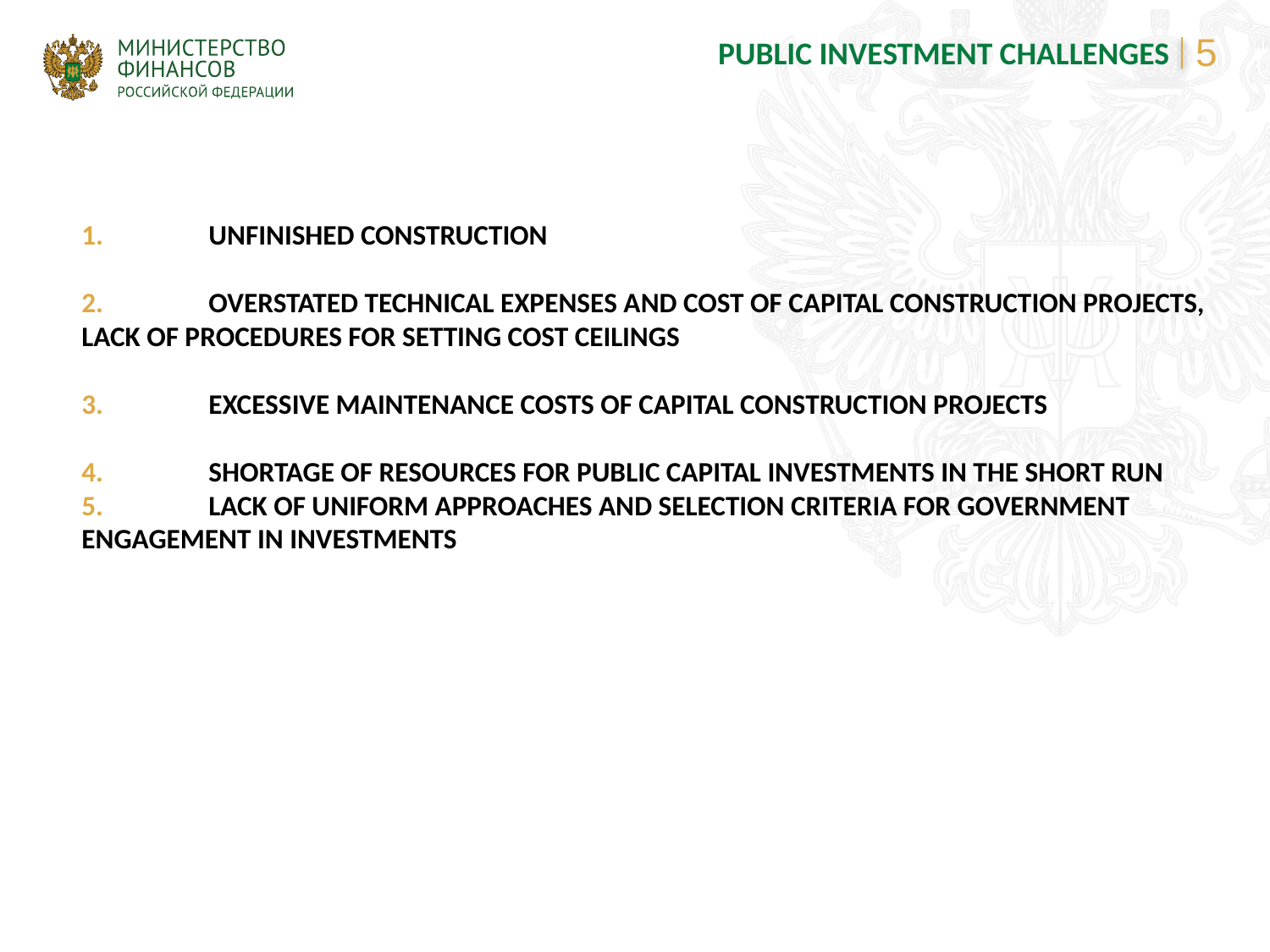

PUBLIC INVESTMENT CHALLENGES
1.	UNFINISHED CONSTRUCTION

2. 	OVERSTATED TECHNICAL EXPENSES AND COST OF CAPITAL CONSTRUCTION PROJECTS, LACK OF PROCEDURES FOR SETTING COST CEILINGS

3.	EXCESSIVE MAINTENANCE COSTS OF CAPITAL CONSTRUCTION PROJECTS

4.	SHORTAGE OF RESOURCES FOR PUBLIC CAPITAL INVESTMENTS IN THE SHORT RUN
5.	LACK OF UNIFORM APPROACHES AND SELECTION CRITERIA FOR GOVERNMENT ENGAGEMENT IN INVESTMENTS